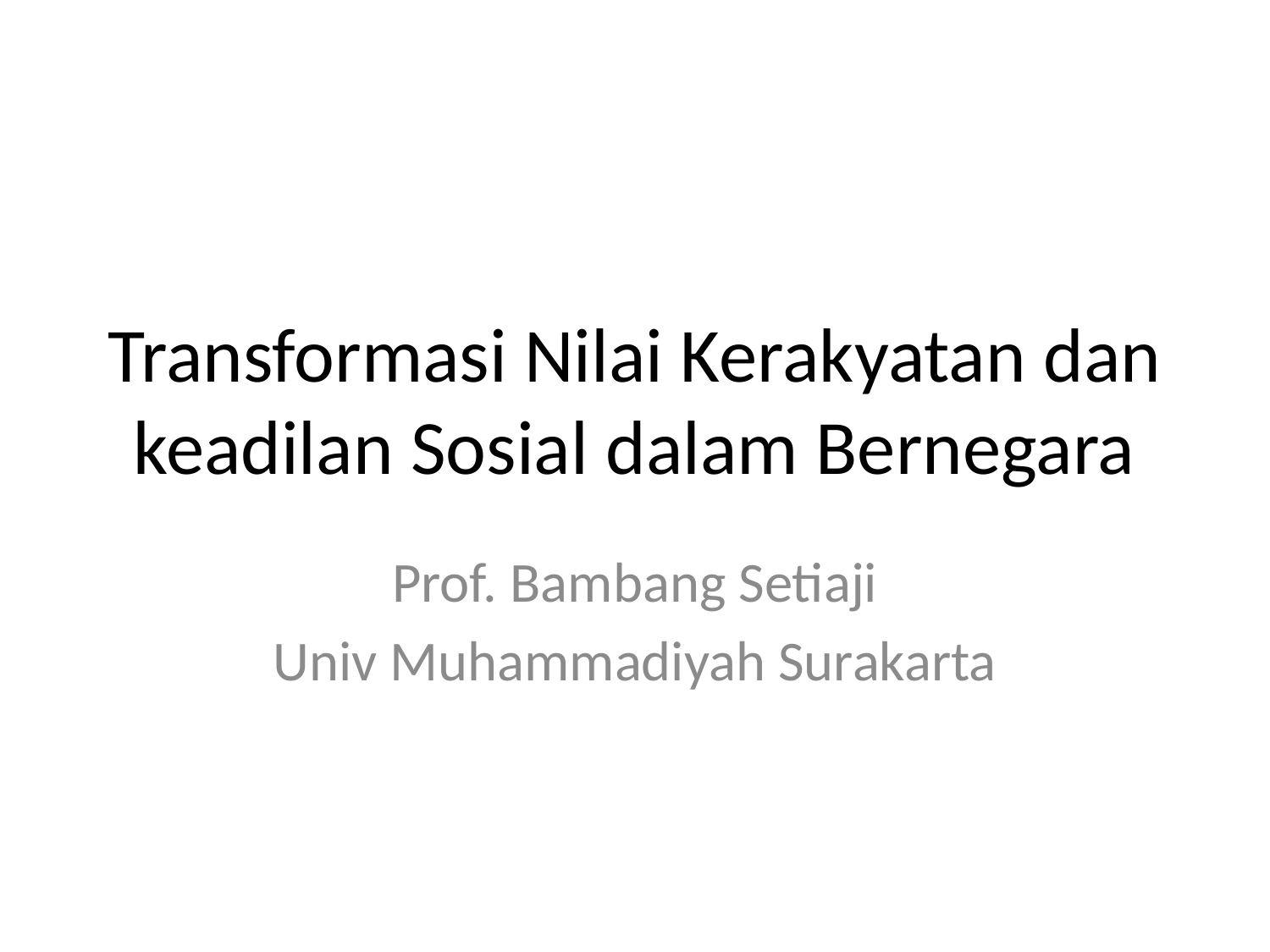

# Transformasi Nilai Kerakyatan dan keadilan Sosial dalam Bernegara
Prof. Bambang Setiaji
Univ Muhammadiyah Surakarta